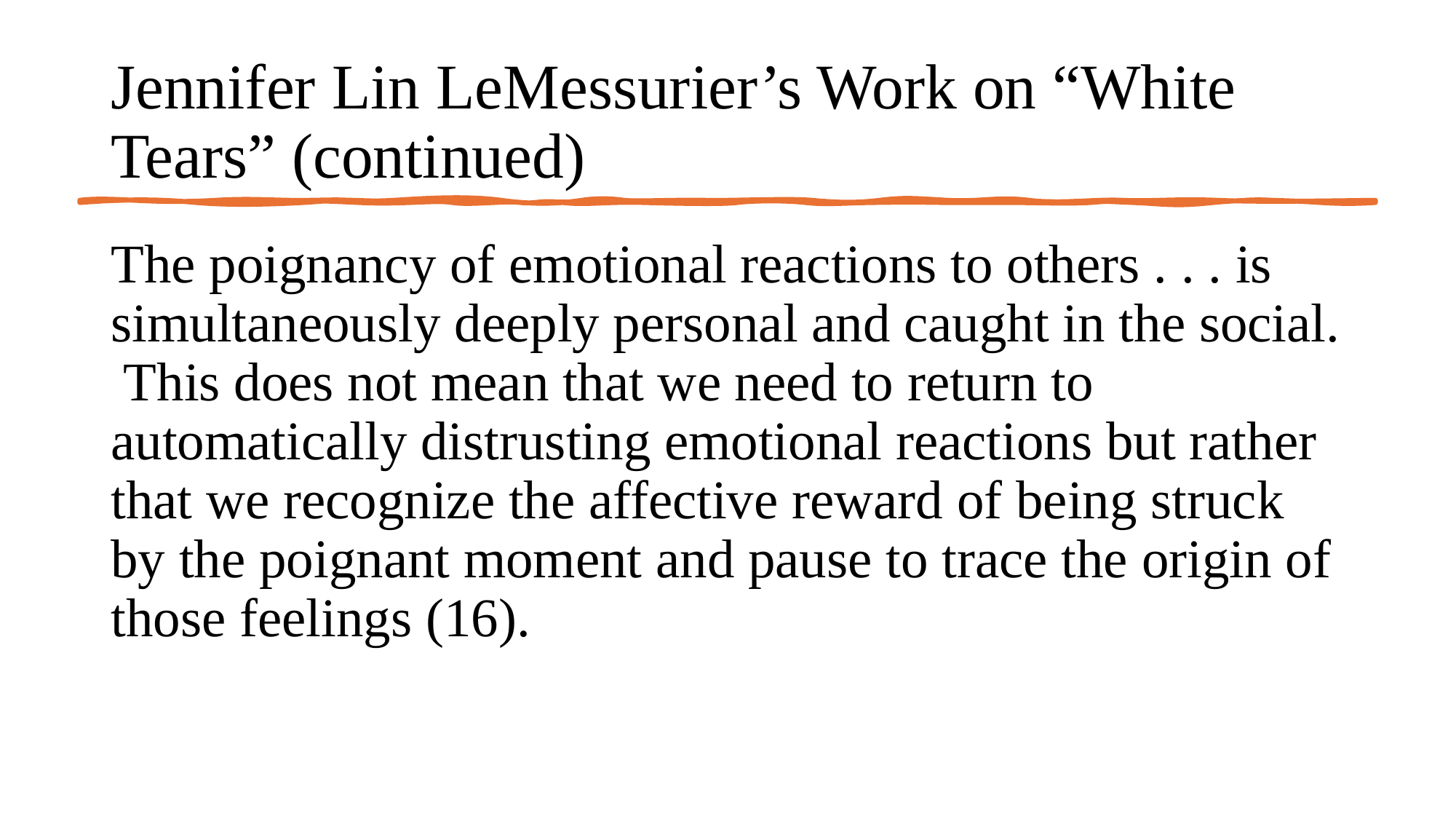

# Jennifer Lin LeMessurier’s Work on “White Tears” (continued)

The poignancy of emotional reactions to others . . . is simultaneously deeply personal and caught in the social.  This does not mean that we need to return to automatically distrusting emotional reactions but rather that we recognize the affective reward of being struck by the poignant moment and pause to trace the origin of those feelings (16).